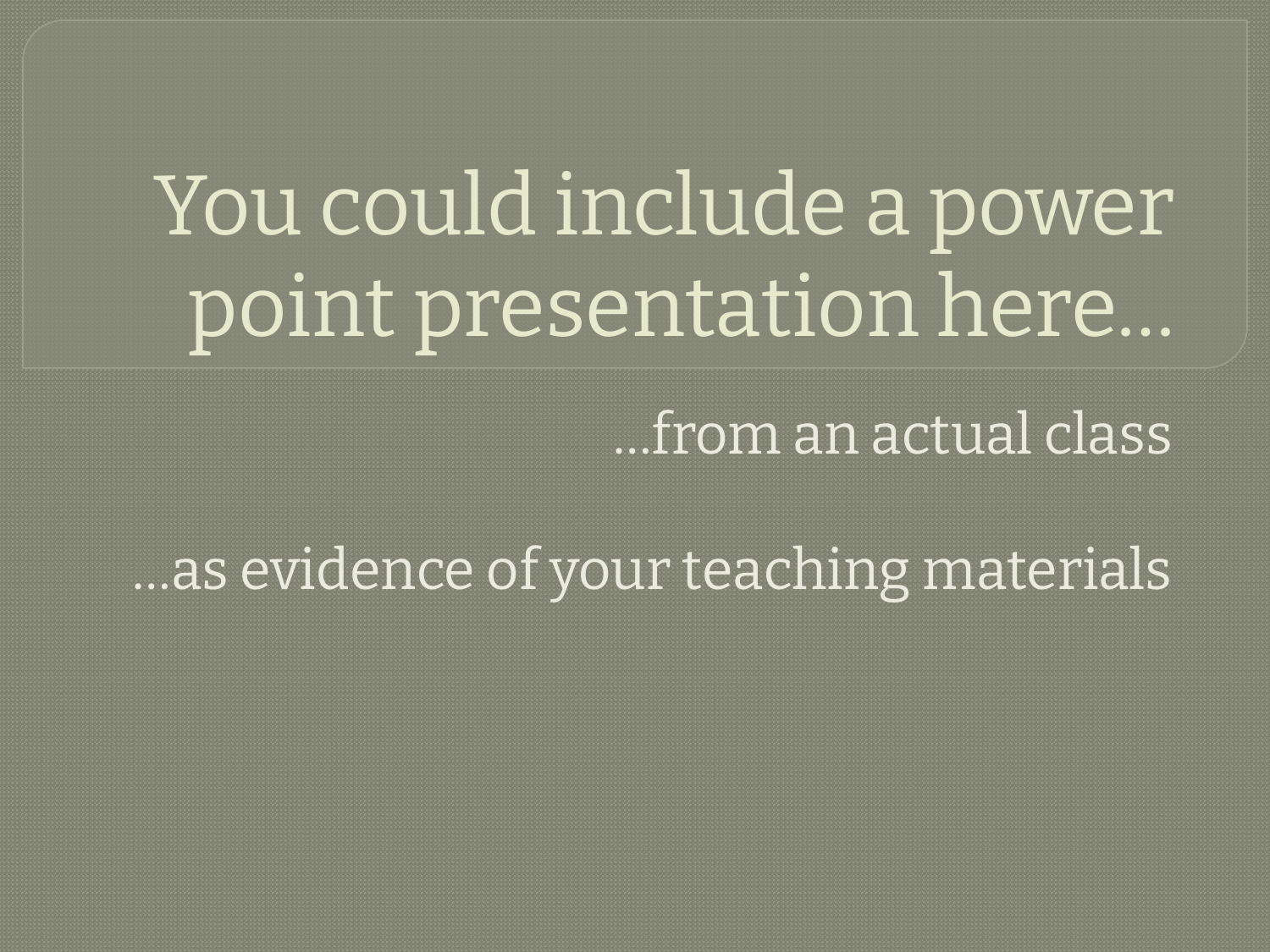

# You could include a power point presentation here…
…from an actual class

…as evidence of your teaching materials